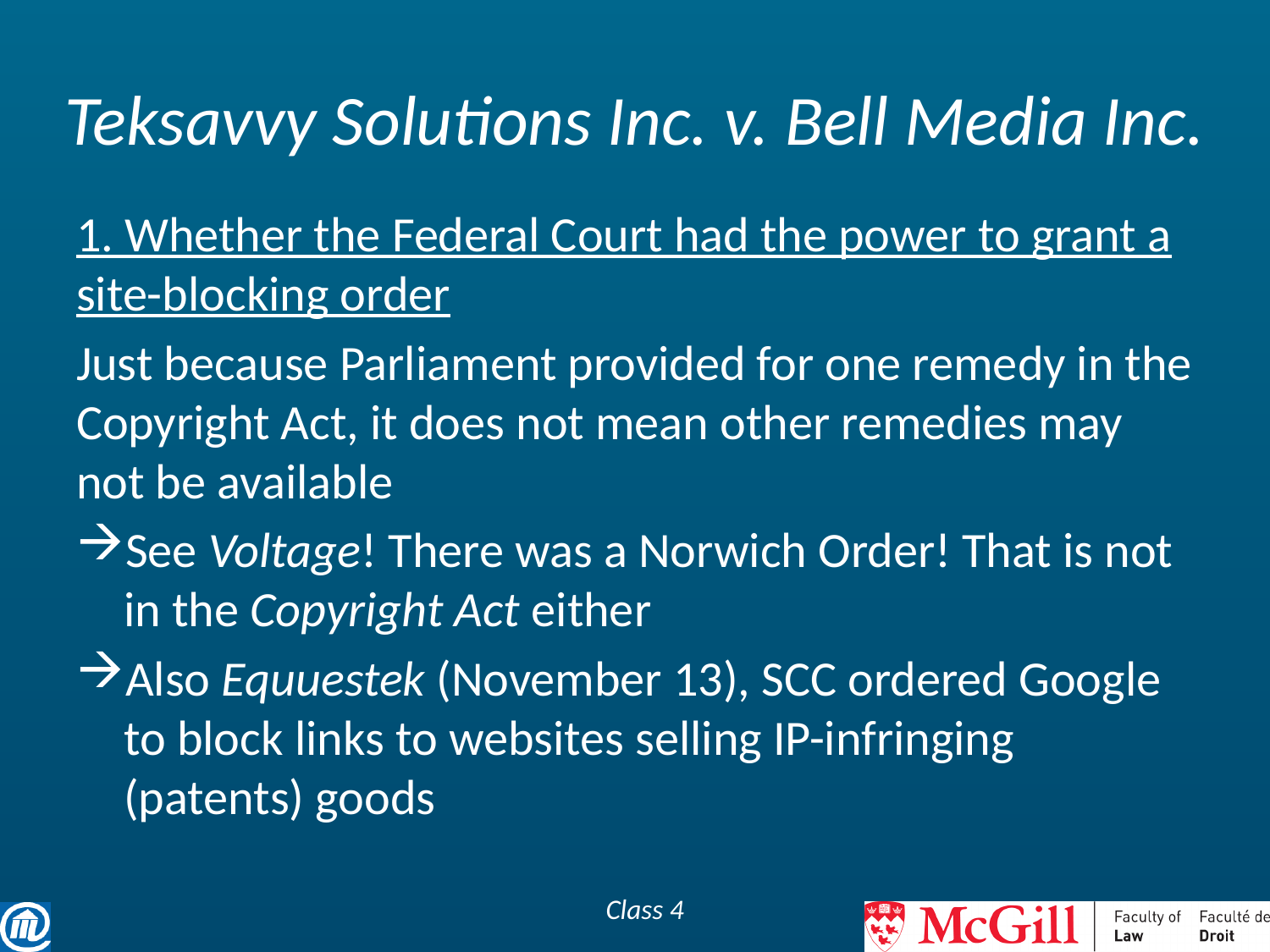

# Teksavvy Solutions Inc. v. Bell Media Inc.
1. Whether the Federal Court had the power to grant a site-blocking order
Just because Parliament provided for one remedy in the Copyright Act, it does not mean other remedies may not be available
See Voltage! There was a Norwich Order! That is not in the Copyright Act either
Also Equuestek (November 13), SCC ordered Google to block links to websites selling IP-infringing (patents) goods
Class 4